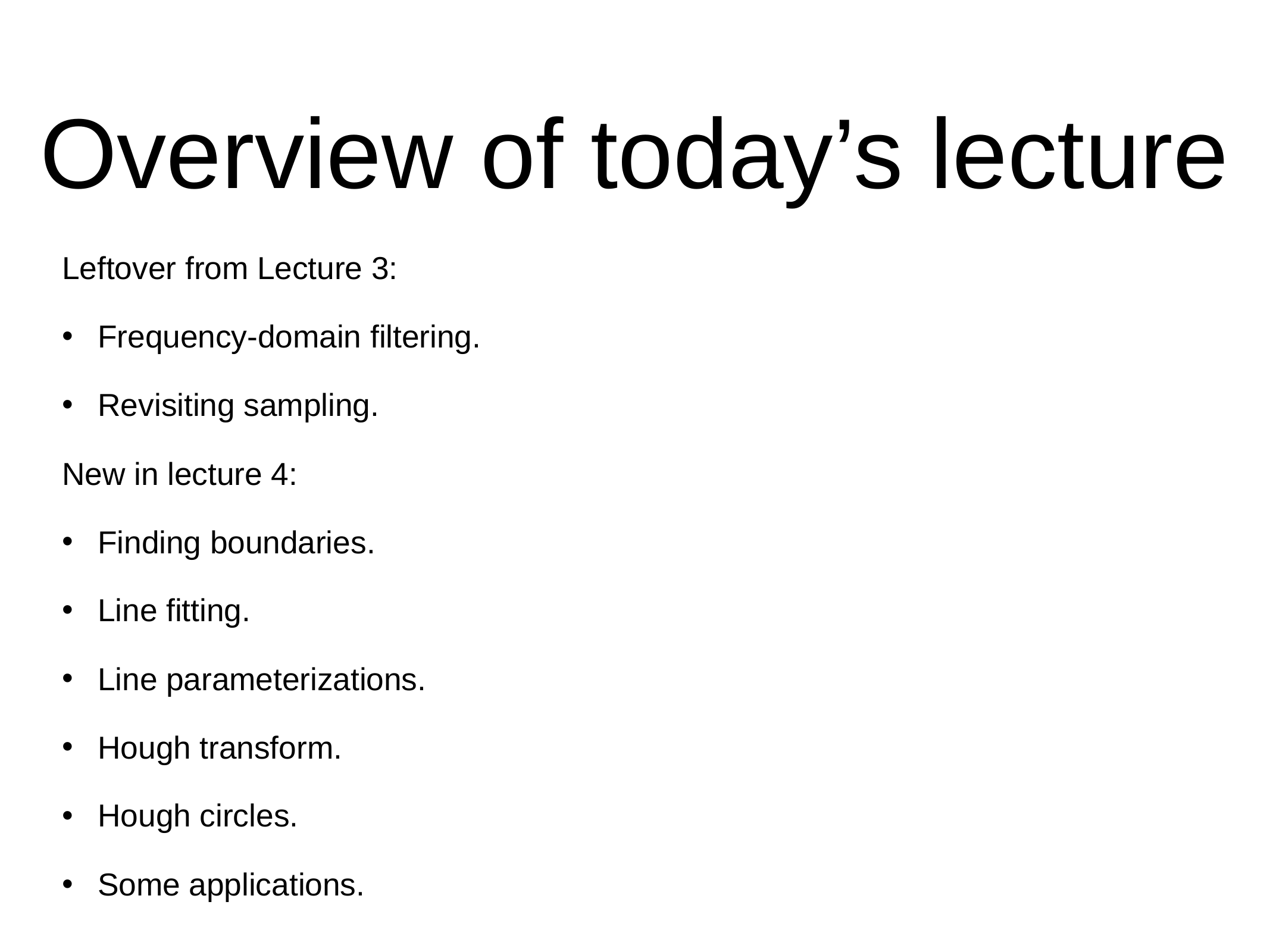

# Overview of today’s lecture
Leftover from Lecture 3:

Frequency-domain filtering.

Revisiting sampling.

New in lecture 4:

Finding boundaries.

Line fitting.

Line parameterizations.

Hough transform.

Hough circles.

Some applications.